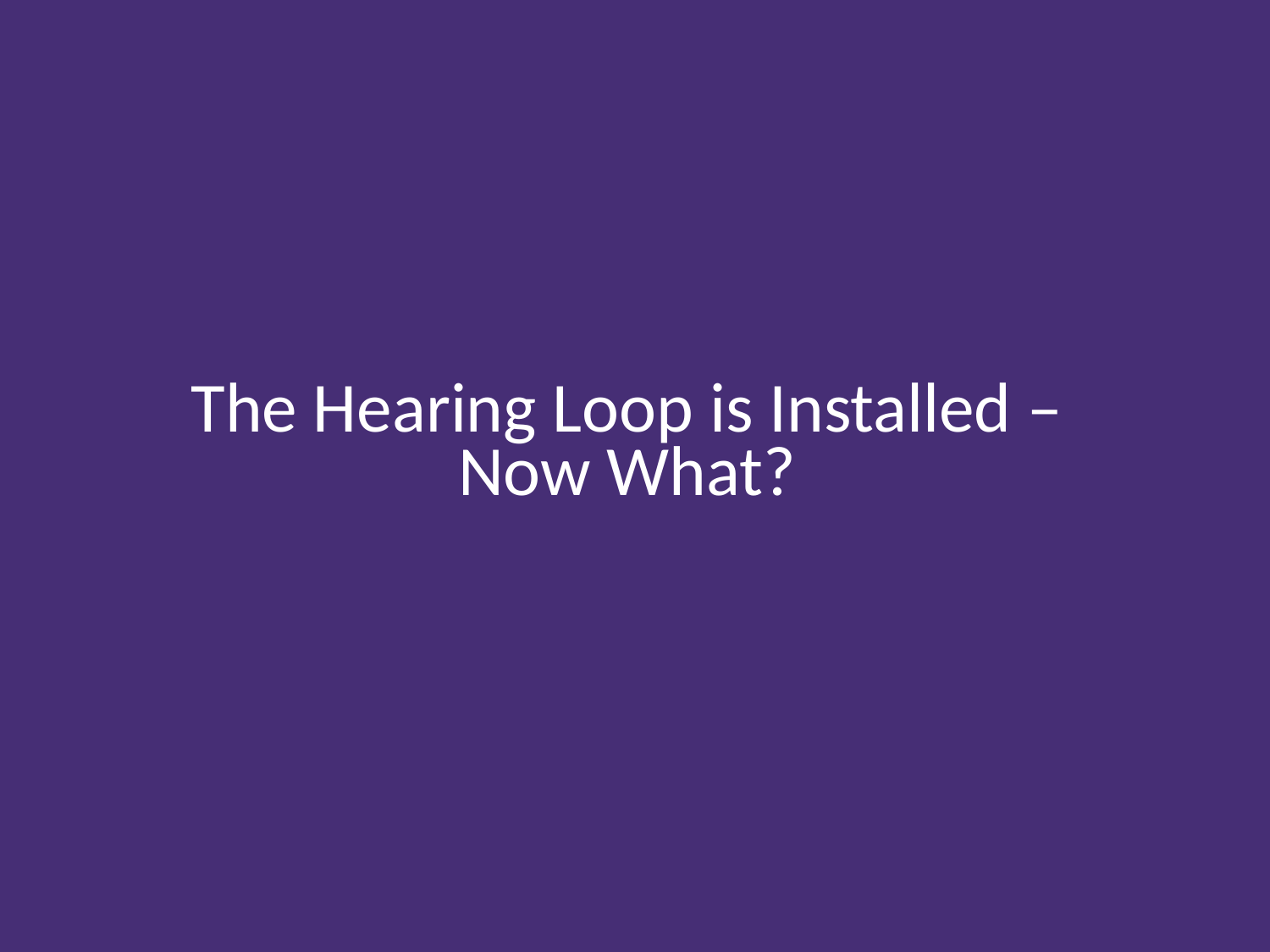

# The Hearing Loop is Installed – Now What?